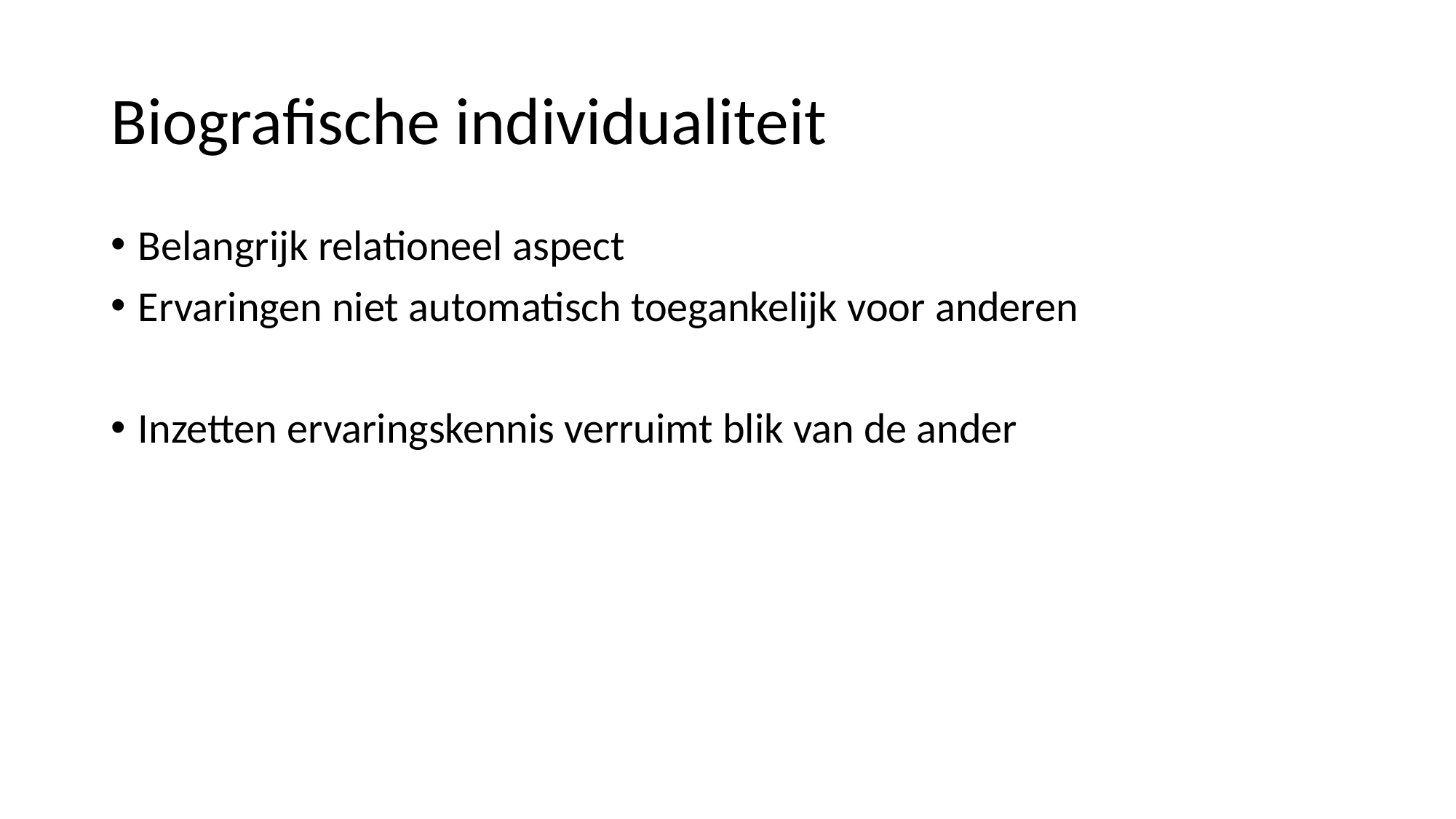

# Biografische individualiteit
Belangrijk relationeel aspect
Ervaringen niet automatisch toegankelijk voor anderen

Inzetten ervaringskennis verruimt blik van de ander